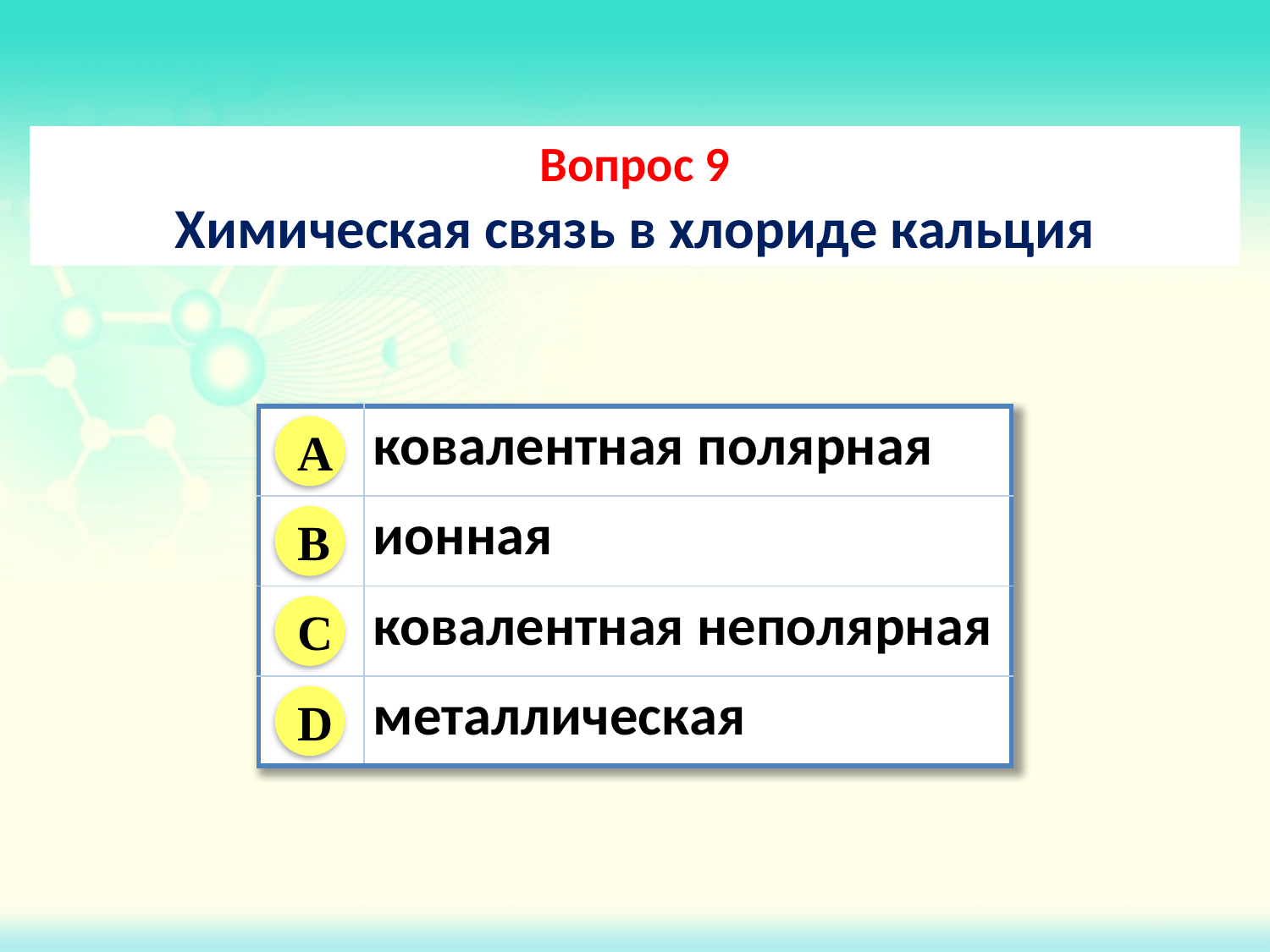

Вопрос 9
Химическая связь в хлориде кальция
|  | ковалентная полярная |
| --- | --- |
|  | ионная |
|  | ковалентная неполярная |
|  | металлическая |
A
B
C
D